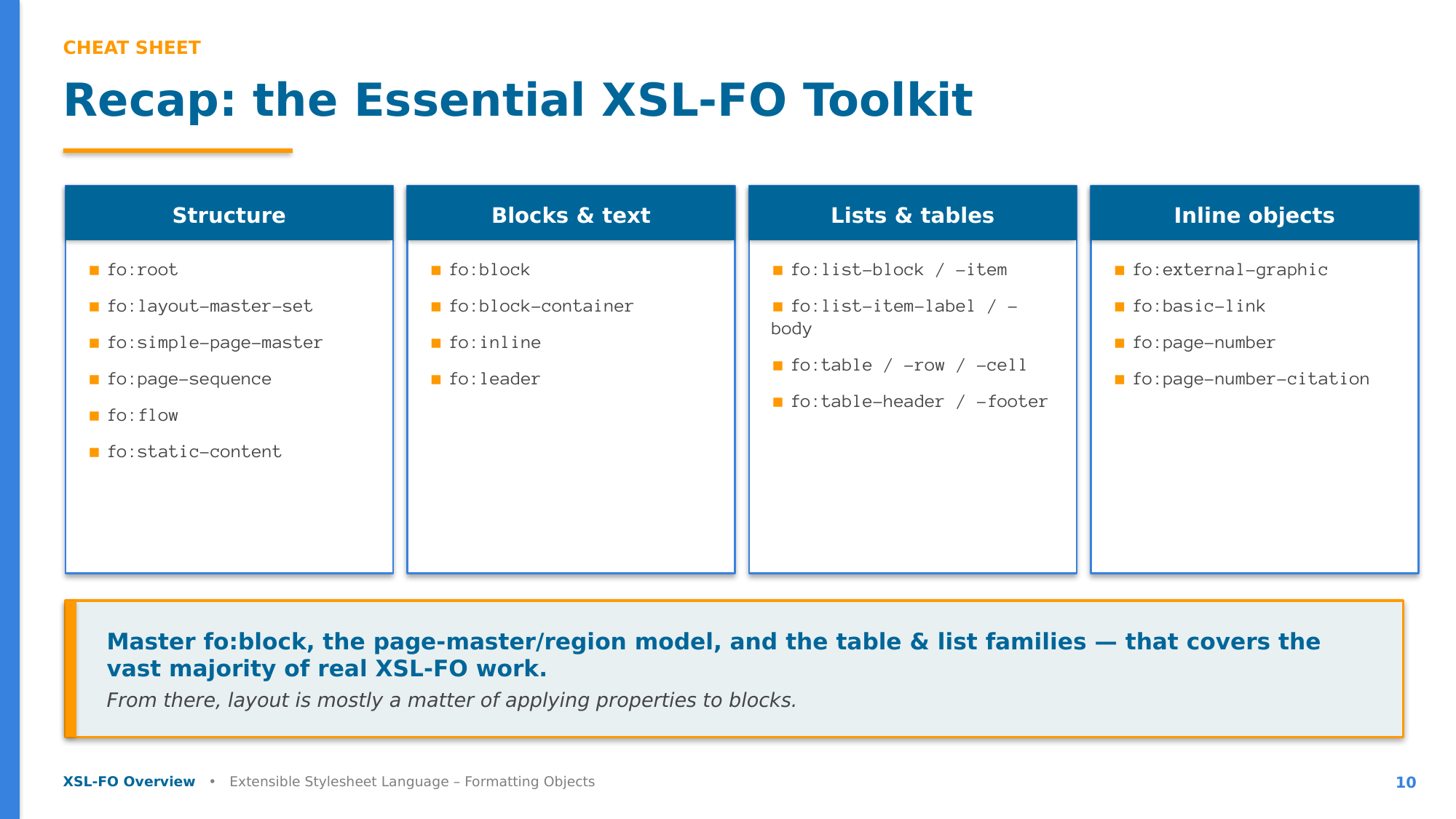

CHEAT SHEET
Recap: the Essential XSL-FO Toolkit

Structure
Blocks & text
Lists & tables
Inline objects
▪ fo:root
▪ fo:layout-master-set
▪ fo:simple-page-master
▪ fo:page-sequence
▪ fo:flow
▪ fo:static-content
▪ fo:block
▪ fo:block-container
▪ fo:inline
▪ fo:leader
▪ fo:list-block / -item
▪ fo:list-item-label / -body
▪ fo:table / -row / -cell
▪ fo:table-header / -footer
▪ fo:external-graphic
▪ fo:basic-link
▪ fo:page-number
▪ fo:page-number-citation

Master fo:block, the page-master/region model, and the table & list families — that covers the vast majority of real XSL-FO work.
From there, layout is mostly a matter of applying properties to blocks.
XSL-FO Overview   •   Extensible Stylesheet Language – Formatting Objects
10